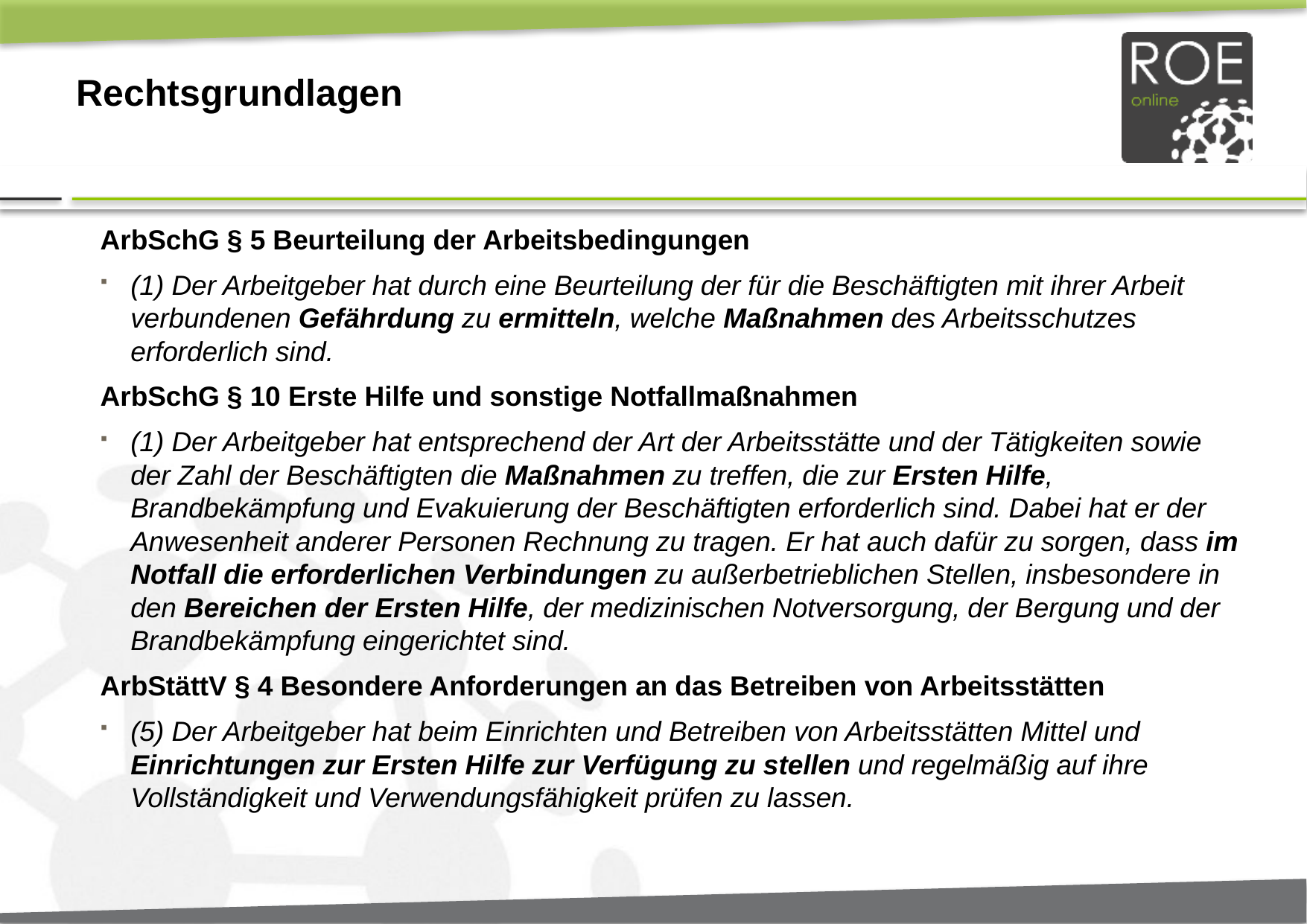

# Rechtsgrundlagen
ArbSchG § 5 Beurteilung der Arbeitsbedingungen
(1) Der Arbeitgeber hat durch eine Beurteilung der für die Beschäftigten mit ihrer Arbeit verbundenen Gefährdung zu ermitteln, welche Maßnahmen des Arbeitsschutzes erforderlich sind.
ArbSchG § 10 Erste Hilfe und sonstige Notfallmaßnahmen
(1) Der Arbeitgeber hat entsprechend der Art der Arbeitsstätte und der Tätigkeiten sowie der Zahl der Beschäftigten die Maßnahmen zu treffen, die zur Ersten Hilfe, Brandbekämpfung und Evakuierung der Beschäftigten erforderlich sind. Dabei hat er der Anwesenheit anderer Personen Rechnung zu tragen. Er hat auch dafür zu sorgen, dass im Notfall die erforderlichen Verbindungen zu außerbetrieblichen Stellen, insbesondere in den Bereichen der Ersten Hilfe, der medizinischen Notversorgung, der Bergung und der Brandbekämpfung eingerichtet sind.
ArbStättV § 4 Besondere Anforderungen an das Betreiben von Arbeitsstätten
(5) Der Arbeitgeber hat beim Einrichten und Betreiben von Arbeitsstätten Mittel und Einrichtungen zur Ersten Hilfe zur Verfügung zu stellen und regelmäßig auf ihre Vollständigkeit und Verwendungsfähigkeit prüfen zu lassen.